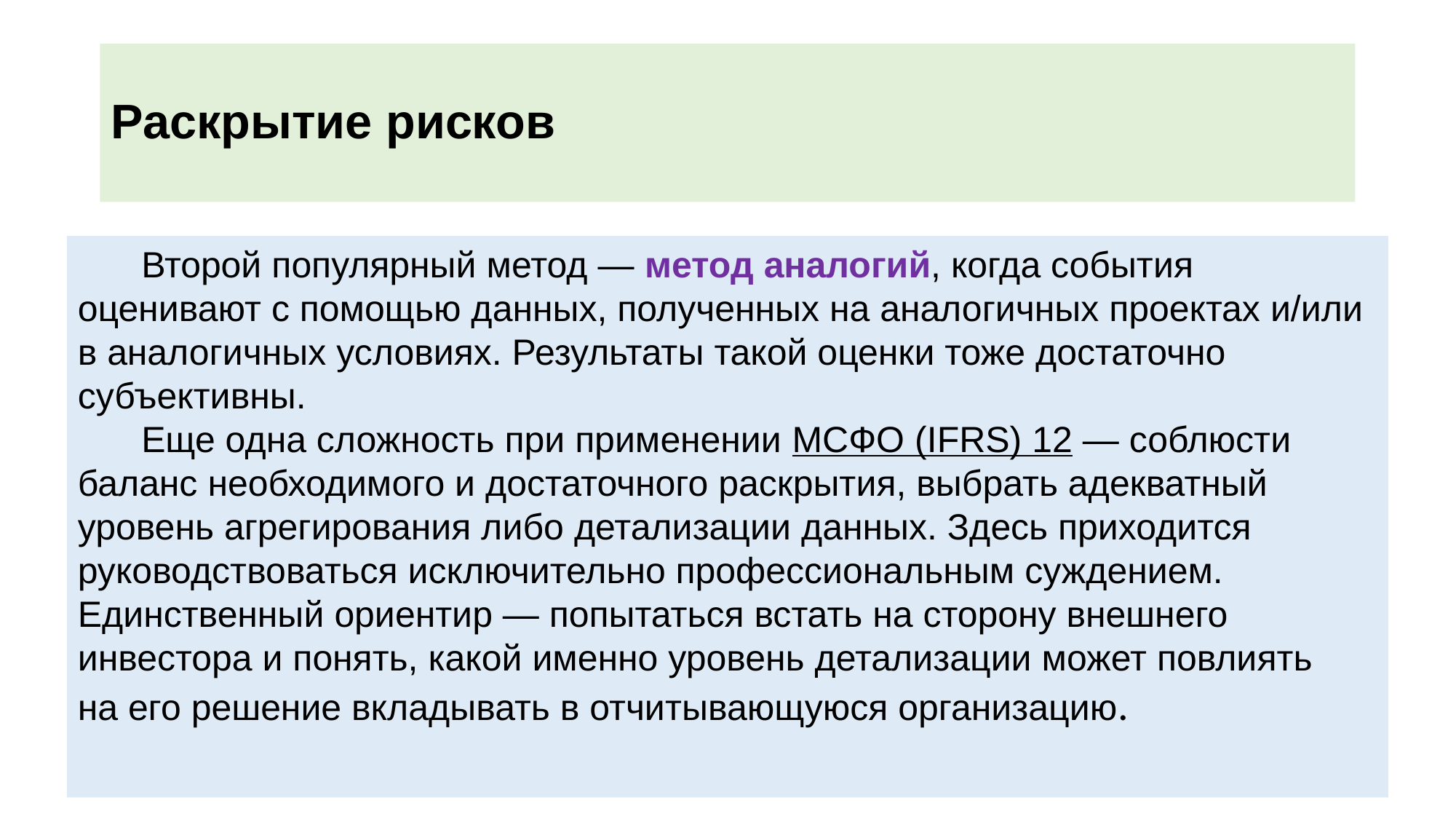

# Раскрытие рисков
Второй популярный метод — метод аналогий, когда события оценивают с помощью данных, полученных на аналогичных проектах и/или в аналогичных условиях. Результаты такой оценки тоже достаточно субъективны.
Еще одна сложность при применении МСФО (IFRS) 12 — соблюсти баланс необходимого и достаточного раскрытия, выбрать адекватный уровень агрегирования либо детализации данных. Здесь приходится руководствоваться исключительно профессиональным суждением. Единственный ориентир — попытаться встать на сторону внешнего инвестора и понять, какой именно уровень детализации может повлиять на его решение вкладывать в отчитывающуюся организацию.